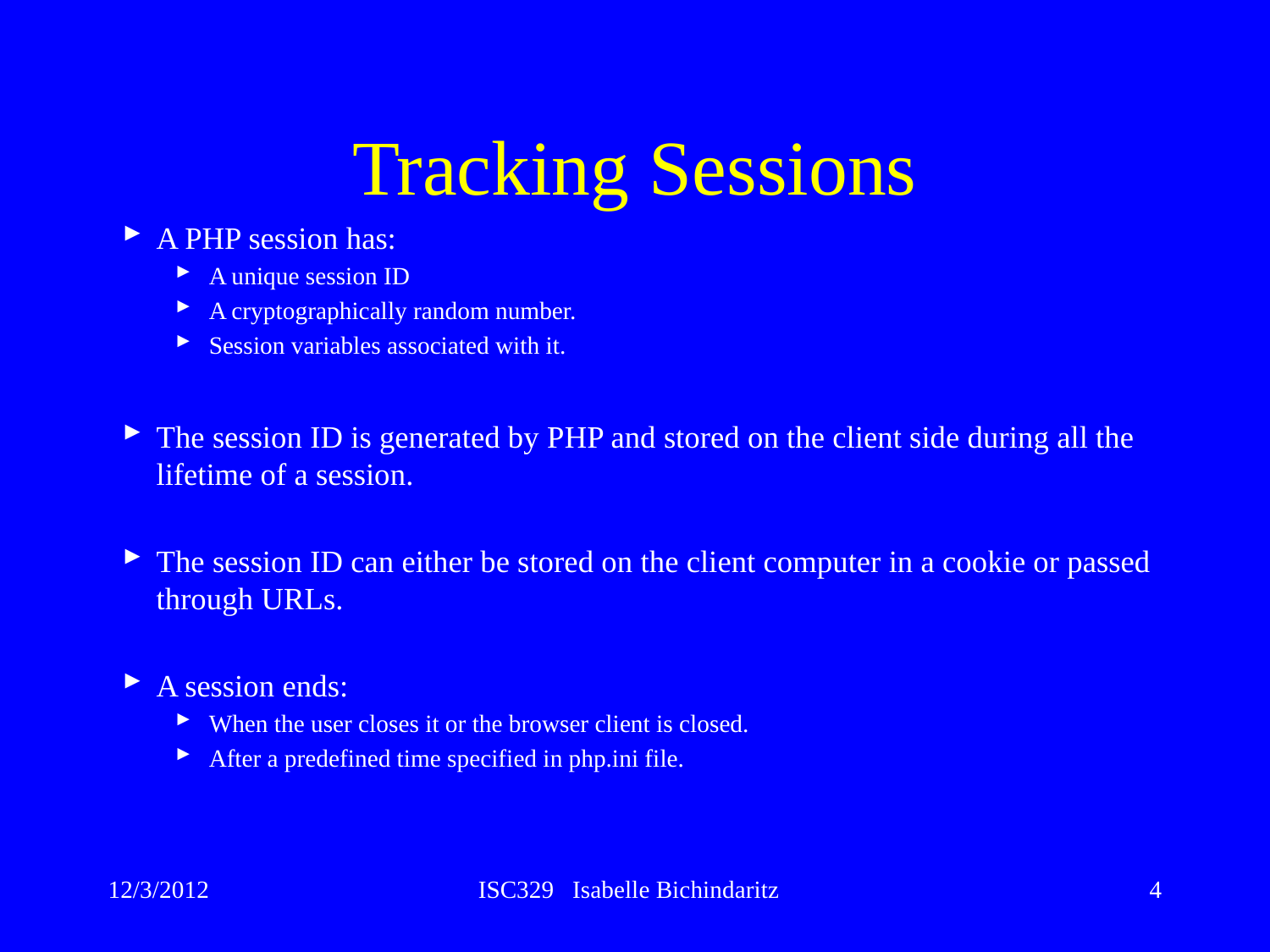

# Tracking Sessions
A PHP session has:
A unique session ID
A cryptographically random number.
Session variables associated with it.

The session ID is generated by PHP and stored on the client side during all the lifetime of a session.

The session ID can either be stored on the client computer in a cookie or passed through URLs.

A session ends:
When the user closes it or the browser client is closed.
After a predefined time specified in php.ini file.

12/3/2012
ISC329   Isabelle Bichindaritz
4